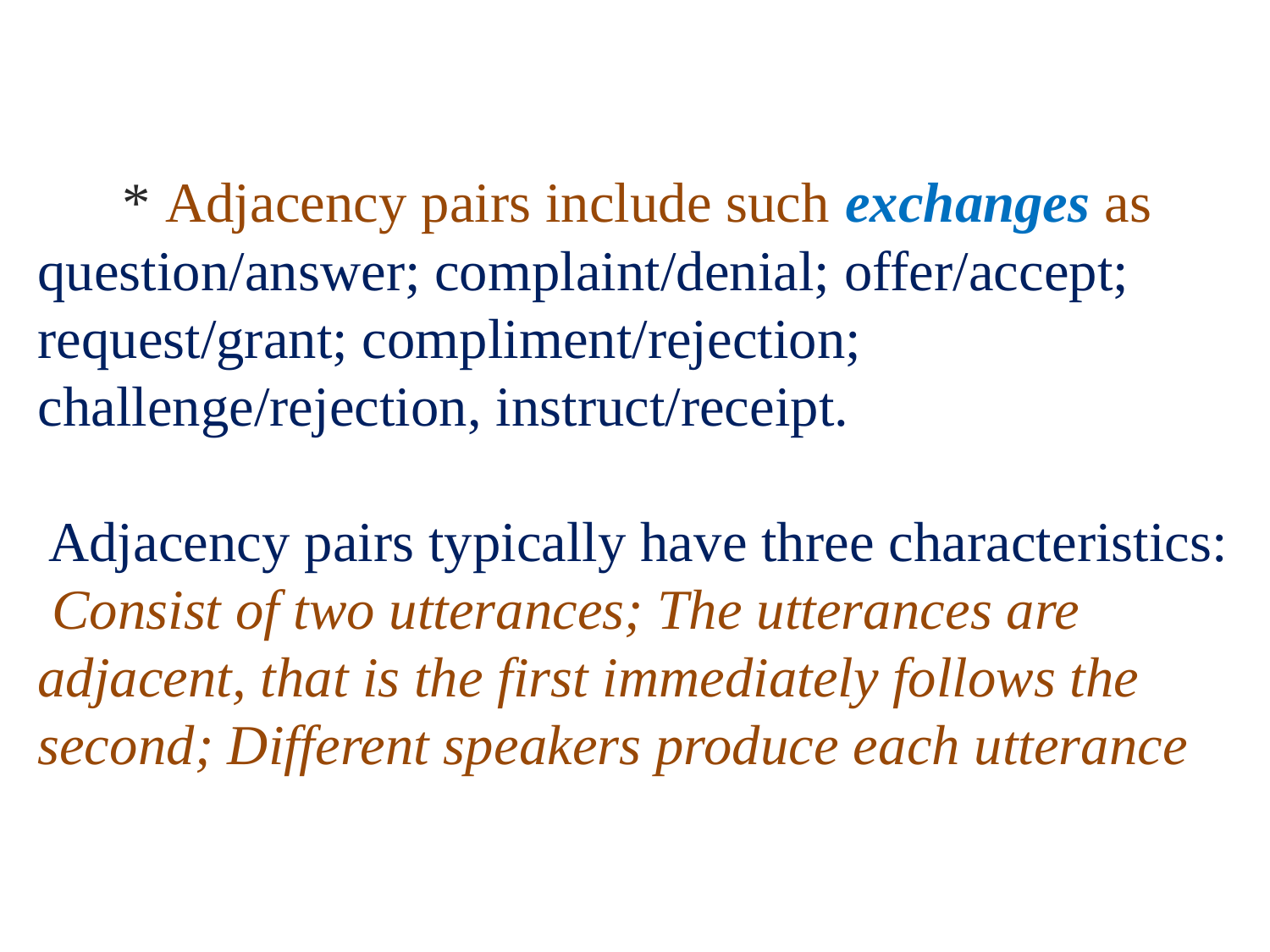

# * Adjacency pairs include such exchanges as question/answer; complaint/denial; offer/accept; request/grant; compliment/rejection; challenge/rejection, instruct/receipt. Adjacency pairs typically have three characteristics: Consist of two utterances; The utterances are adjacent, that is the first immediately follows the second; Different speakers produce each utterance